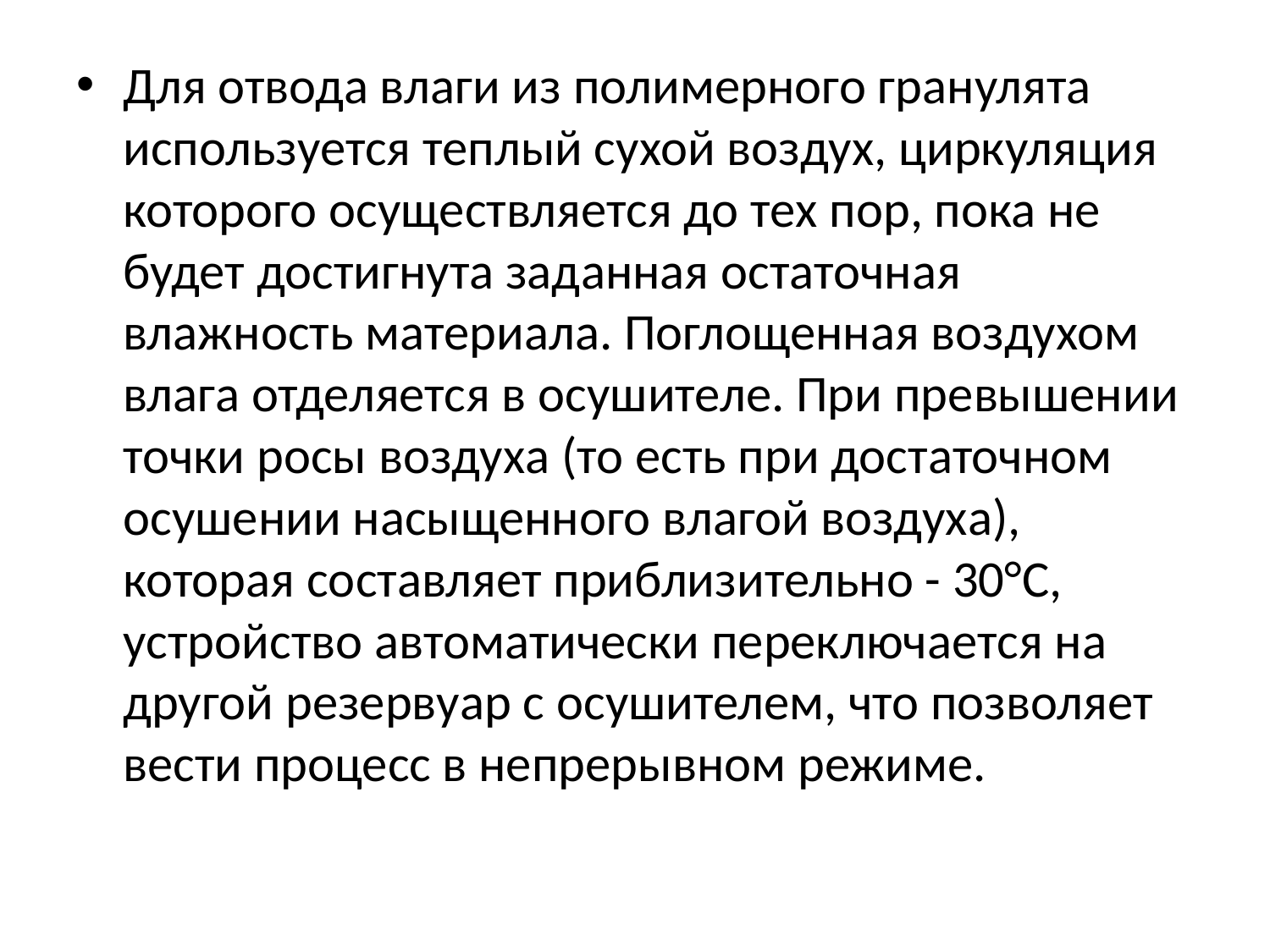

Для отвода влаги из полимерного гранулята используется теплый сухой воздух, циркуляция которого осуществляется до тех пор, пока не будет достигнута заданная остаточная влажность материала. Поглощенная воздухом влага отделяется в осушителе. При превышении точки росы воздуха (то есть при достаточном осушении насыщенного влагой воздуха), которая составляет приблизительно - 30°С, устройство автоматически переключается на другой резервуар с осушителем, что позволяет вести процесс в непрерывном режиме.